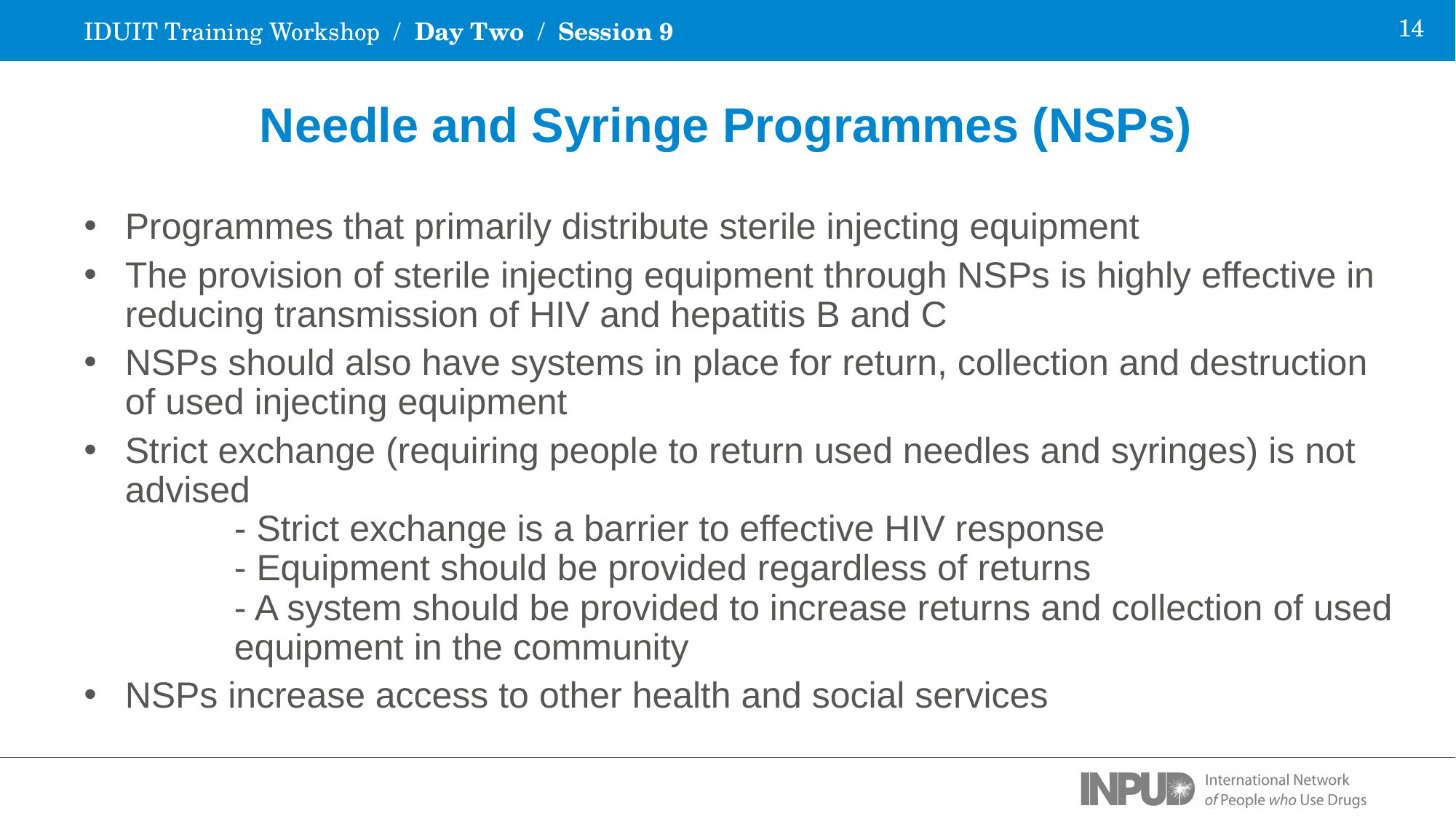

IDUIT Training Workshop  /  Day Two  /  Session 9
Needle and Syringe Programmes (NSPs)
Programmes that primarily distribute sterile injecting equipment
The provision of sterile injecting equipment through NSPs is highly effective in reducing transmission of HIV and hepatitis B and C
NSPs should also have systems in place for return, collection and destruction of used injecting equipment
Strict exchange (requiring people to return used needles and syringes) is not advised 											- Strict exchange is a barrier to effective HIV response				- Equipment should be provided regardless of returns				- A system should be provided to increase returns and collection of used 	equipment in the community
NSPs increase access to other health and social services